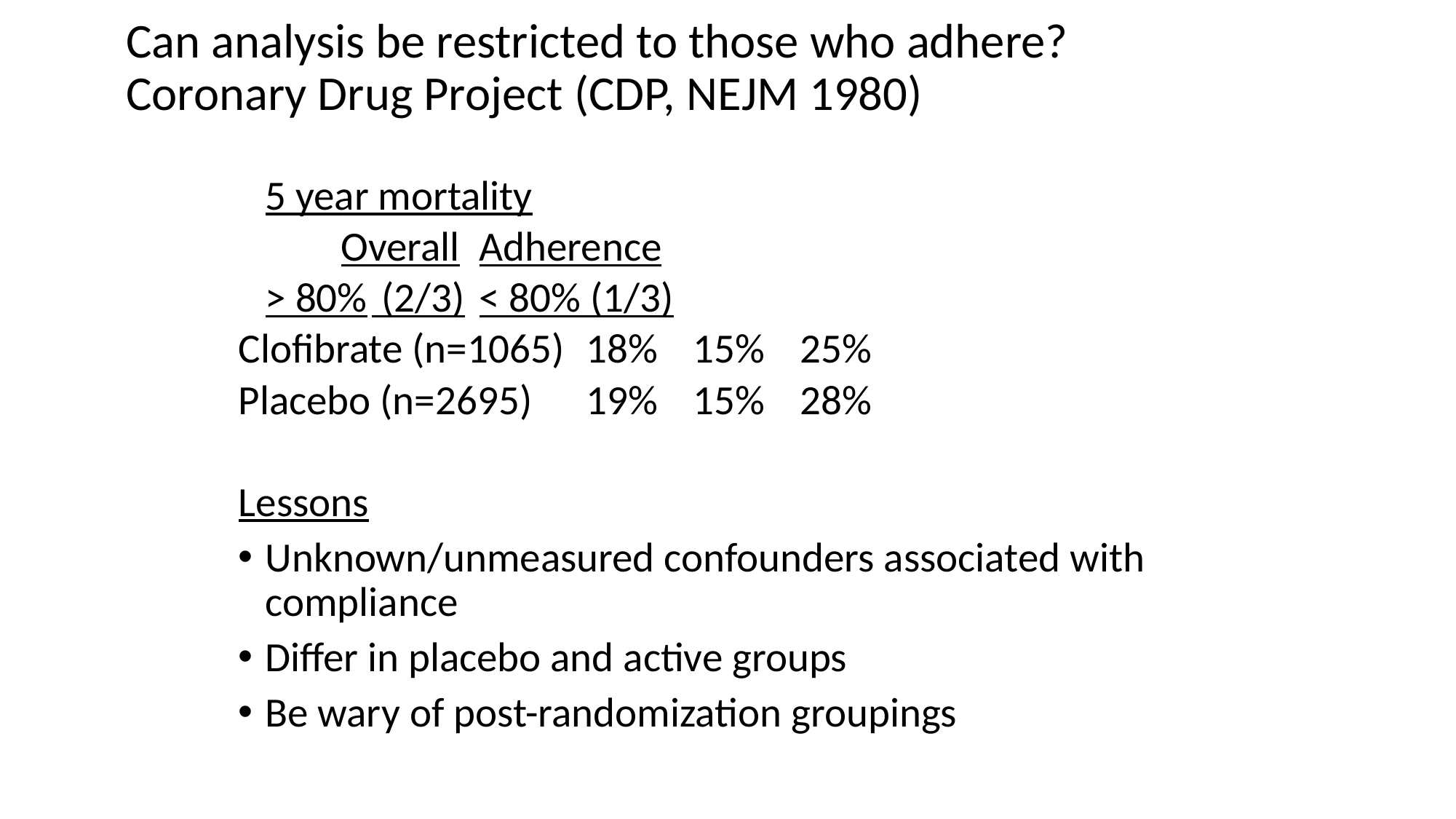

# Can analysis be restricted to those who adhere? Coronary Drug Project (CDP, NEJM 1980)
						5 year mortality
					        Overall		Adherence
							> 80%	 (2/3)	< 80% (1/3)
Clofibrate (n=1065)	18%		15%		25%
Placebo (n=2695)		19%		15%		28%

Lessons
Unknown/unmeasured confounders associated with compliance
Differ in placebo and active groups
Be wary of post-randomization groupings